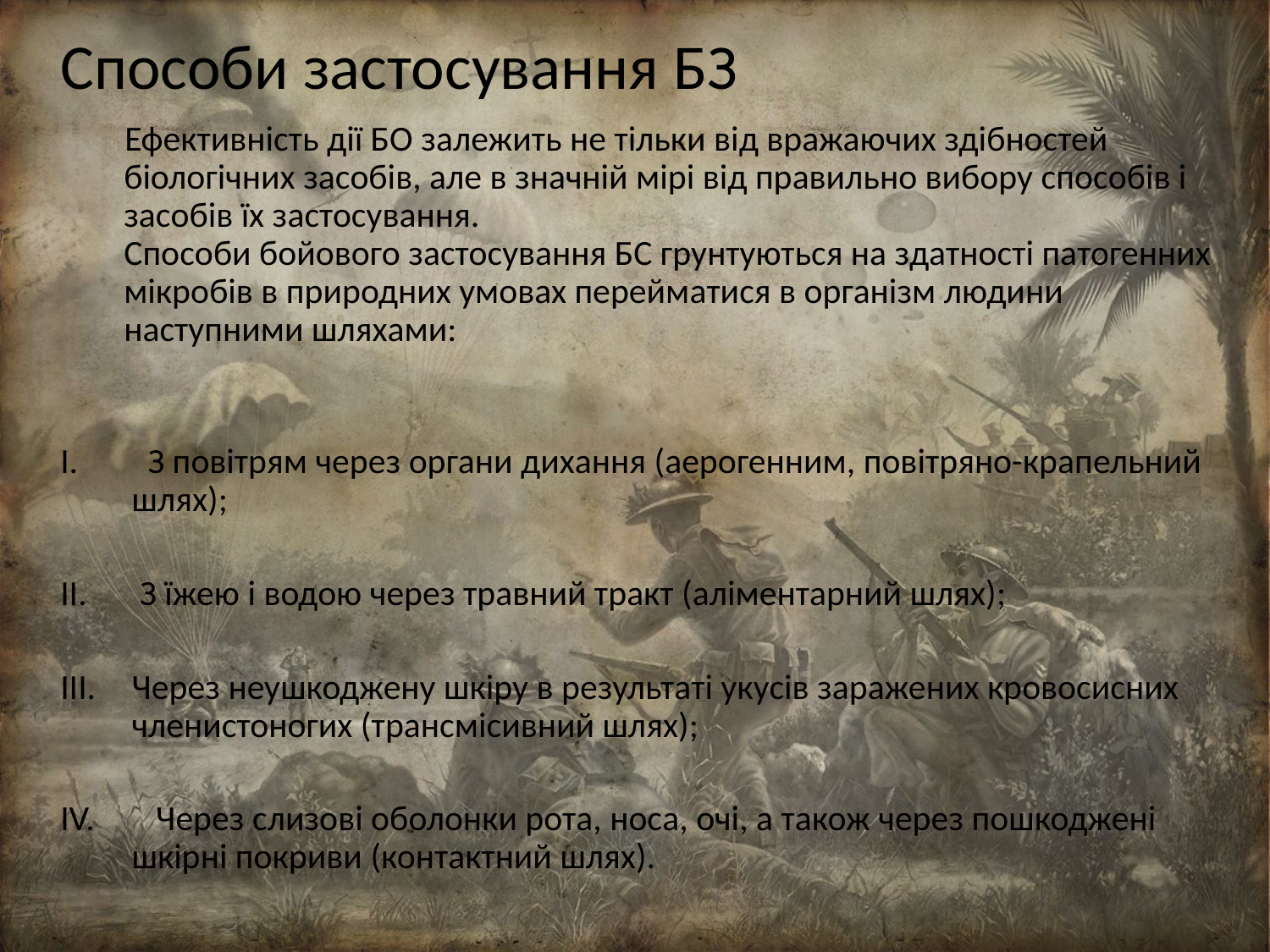

Способи застосування БЗ
        Ефективність дії БО залежить не тільки від вражаючих здібностей біологічних засобів, але в значній мірі від правильно вибору способів і засобів їх застосування.
Способи бойового застосування БС грунтуються на здатності патогенних мікробів в природних умовах перейматися в організм людини наступними шляхами:
  З повітрям через органи дихання (аерогенним, повітряно-крапельний шлях);
 З їжею і водою через травний тракт (аліментарний шлях);
Через неушкоджену шкіру в результаті укусів заражених кровосисних членистоногих (трансмісивний шлях);
   Через слизові оболонки рота, носа, очі, а також через пошкоджені шкірні покриви (контактний шлях).